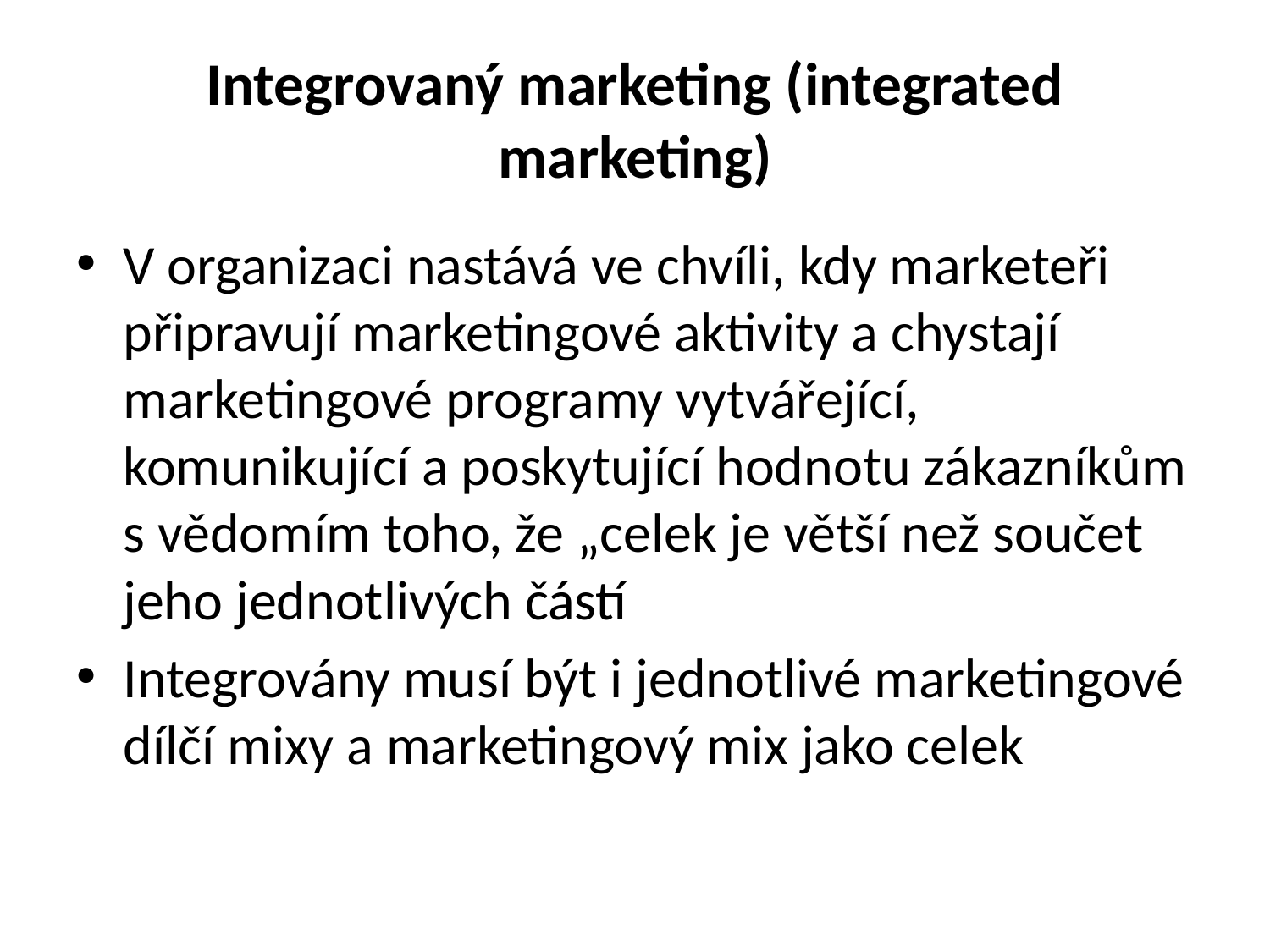

# Integrovaný marketing (integrated marketing)
V organizaci nastává ve chvíli, kdy marketeři připravují marketingové aktivity a chystají marketingové programy vytvářející, komunikující a poskytující hodnotu zákazníkům s vědomím toho, že „celek je větší než součet jeho jednotlivých částí
Integrovány musí být i jednotlivé marketingové dílčí mixy a marketingový mix jako celek